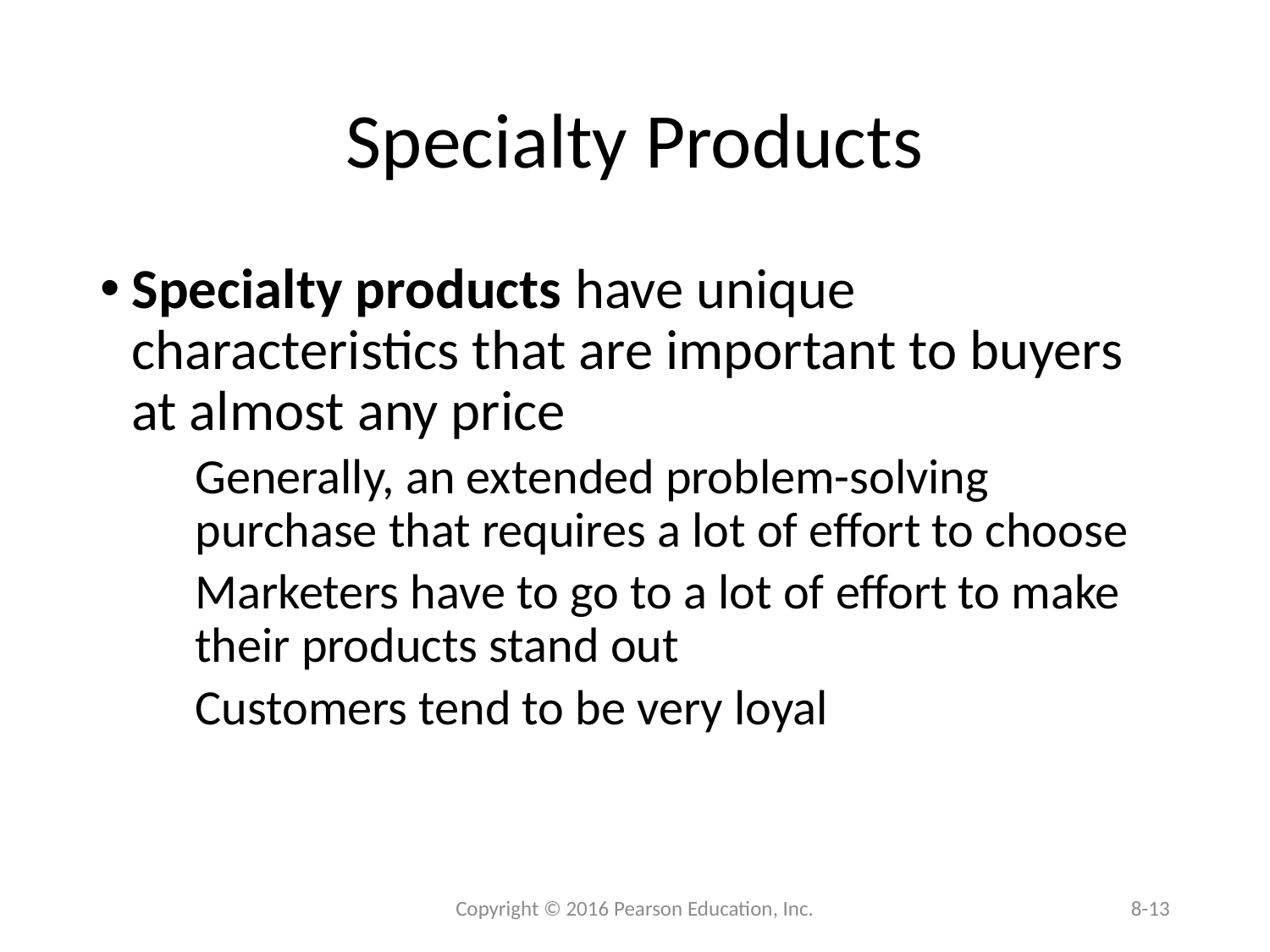

# Specialty Products
Specialty products have unique characteristics that are important to buyers at almost any price
Generally, an extended problem-solving purchase that requires a lot of effort to choose
Marketers have to go to a lot of effort to make their products stand out
Customers tend to be very loyal

Copyright © 2016 Pearson Education, Inc.

8-13